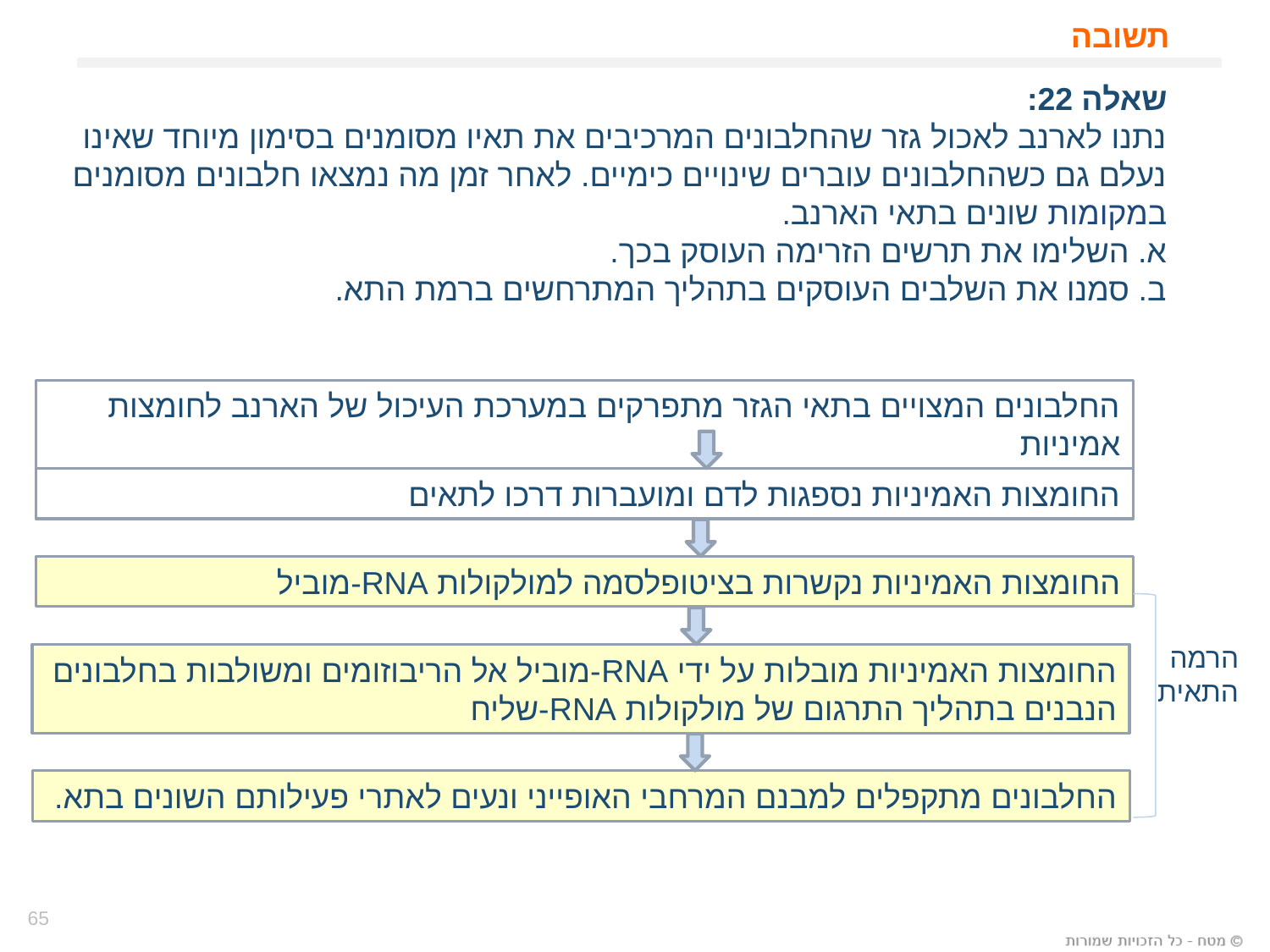

# תשובה

שאלה 22:
נתנו לארנב לאכול גזר שהחלבונים המרכיבים את תאיו מסומנים בסימון מיוחד שאינו נעלם גם כשהחלבונים עוברים שינויים כימיים. לאחר זמן מה נמצאו חלבונים מסומנים במקומות שונים בתאי הארנב.
א. השלימו את תרשים הזרימה העוסק בכך.
ב. סמנו את השלבים העוסקים בתהליך המתרחשים ברמת התא.
החלבונים המצויים בתאי הגזר מתפרקים במערכת העיכול של הארנב לחומצות אמיניות
החומצות האמיניות נספגות לדם ומועברות דרכו לתאים
החומצות האמיניות נקשרות בציטופלסמה למולקולות RNA-מוביל
החומצות האמיניות מובלות על ידי RNA-מוביל אל הריבוזומים ומשולבות בחלבונים הנבנים בתהליך התרגום של מולקולות RNA-שליח
החלבונים מתקפלים למבנם המרחבי האופייני ונעים לאתרי פעילותם השונים בתא.

הרמה התאית

65